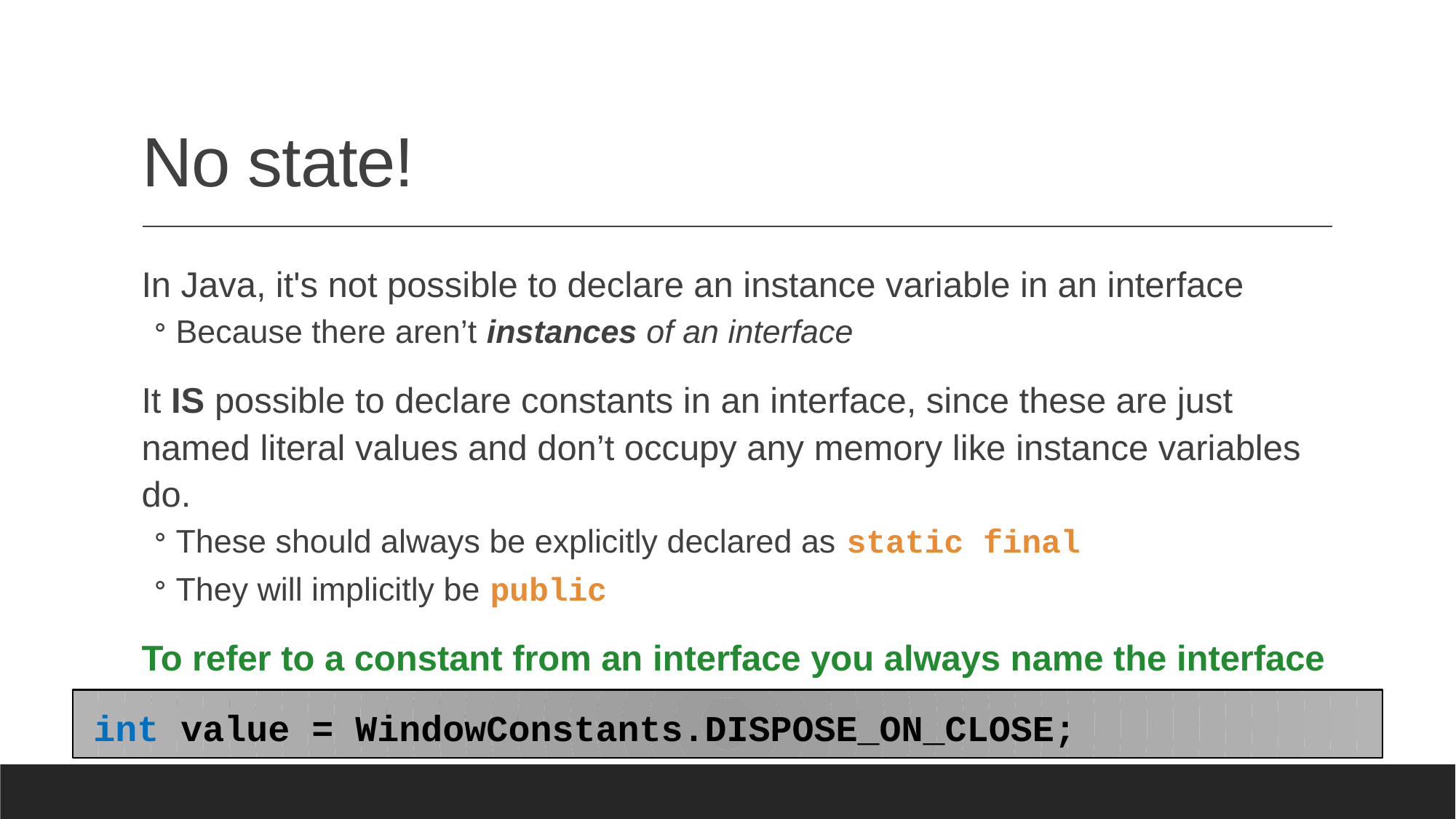

# No state!
In Java, it's not possible to declare an instance variable in an interface
Because there aren’t instances of an interface
It IS possible to declare constants in an interface, since these are just named literal values and don’t occupy any memory like instance variables do.
These should always be explicitly declared as static final
They will implicitly be public
To refer to a constant from an interface you always name the interface and then the constant, with a dot separator

int value = WindowConstants.DISPOSE_ON_CLOSE;